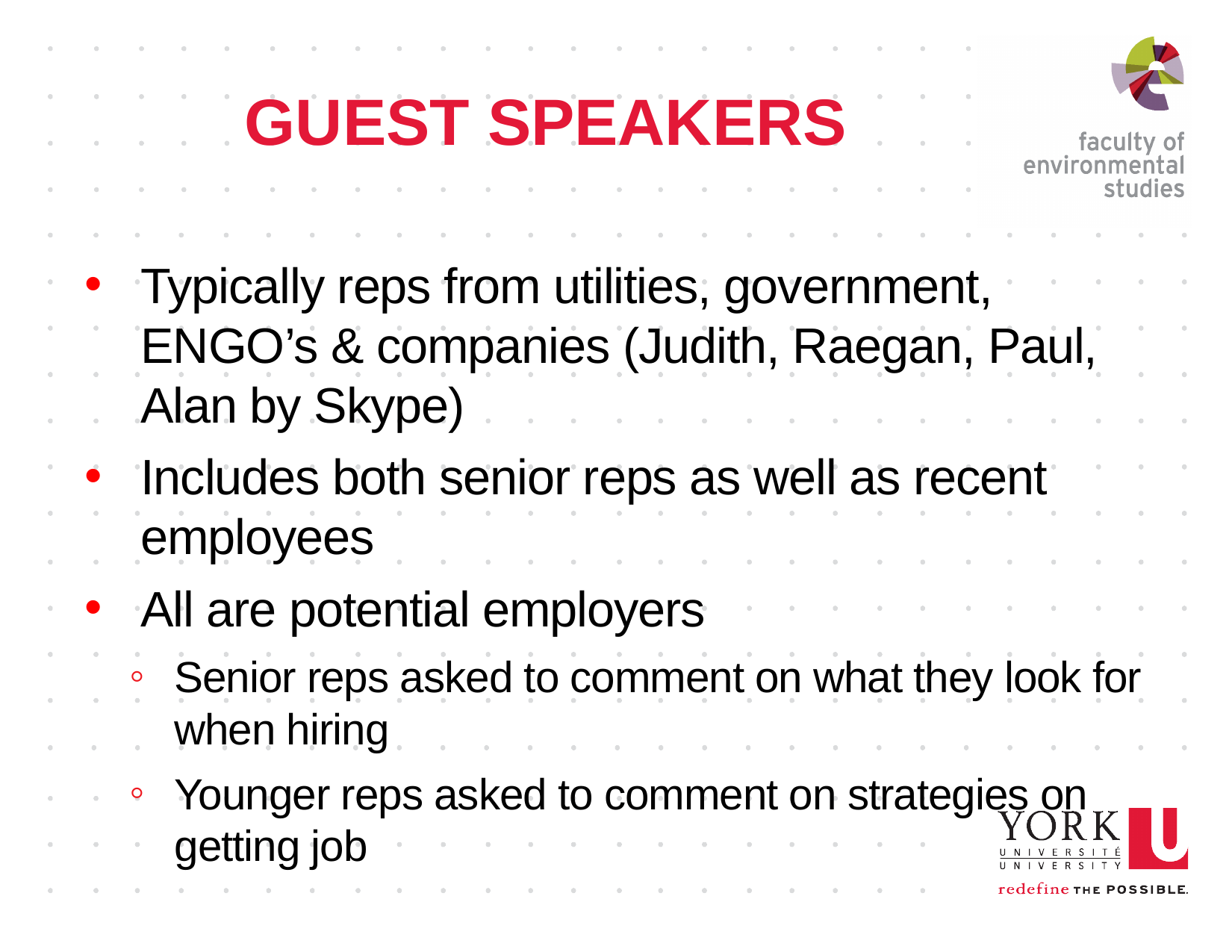

# GUEST SPEAKERS
Typically reps from utilities, government, ENGO’s & companies (Judith, Raegan, Paul, Alan by Skype)
Includes both senior reps as well as recent employees
All are potential employers
Senior reps asked to comment on what they look for when hiring
Younger reps asked to comment on strategies on getting job